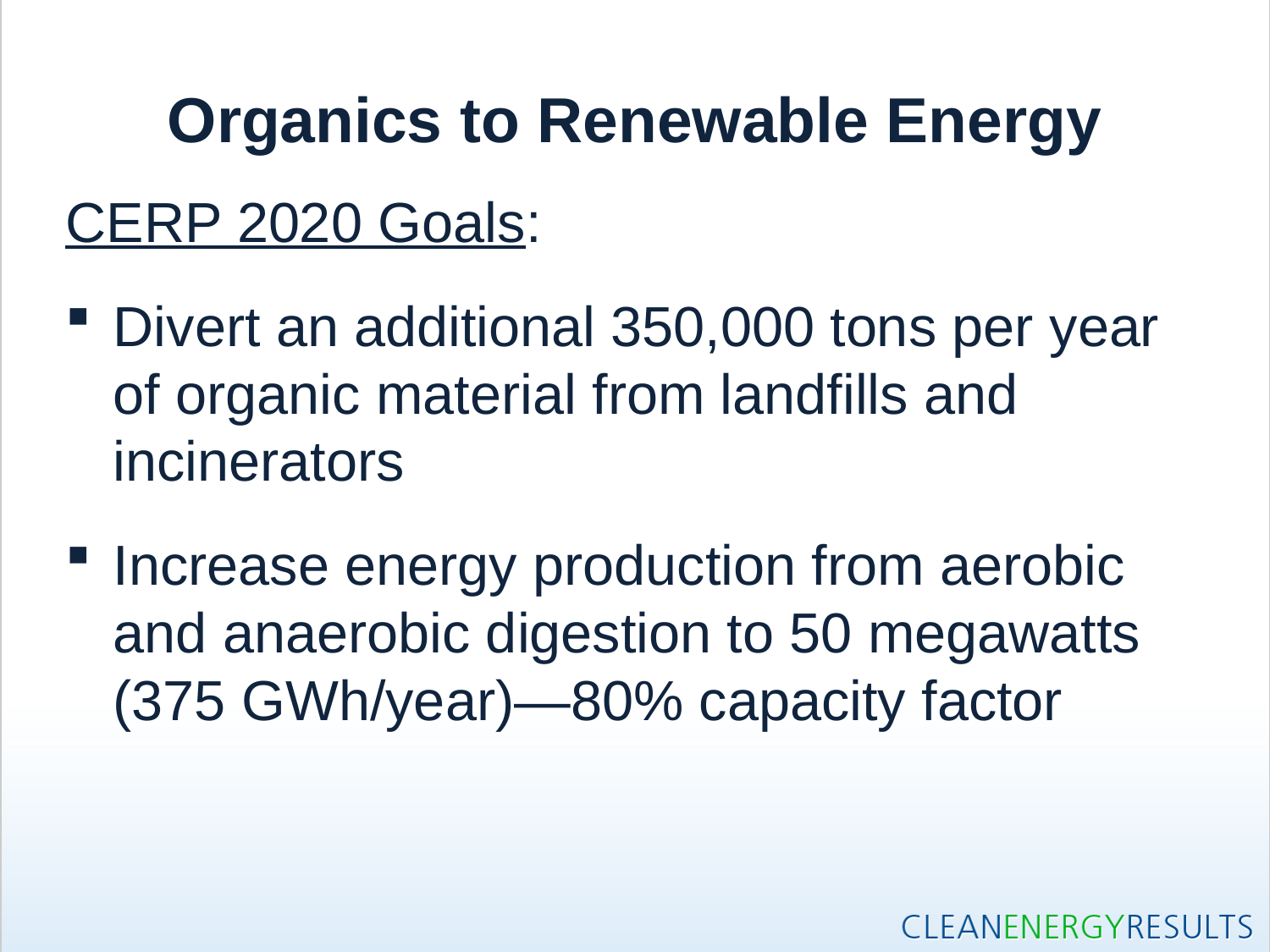

# Organics to Renewable Energy
CERP 2020 Goals:

Divert an additional 350,000 tons per year of organic material from landfills and incinerators

Increase energy production from aerobic and anaerobic digestion to 50 megawatts (375 GWh/year)—80% capacity factor